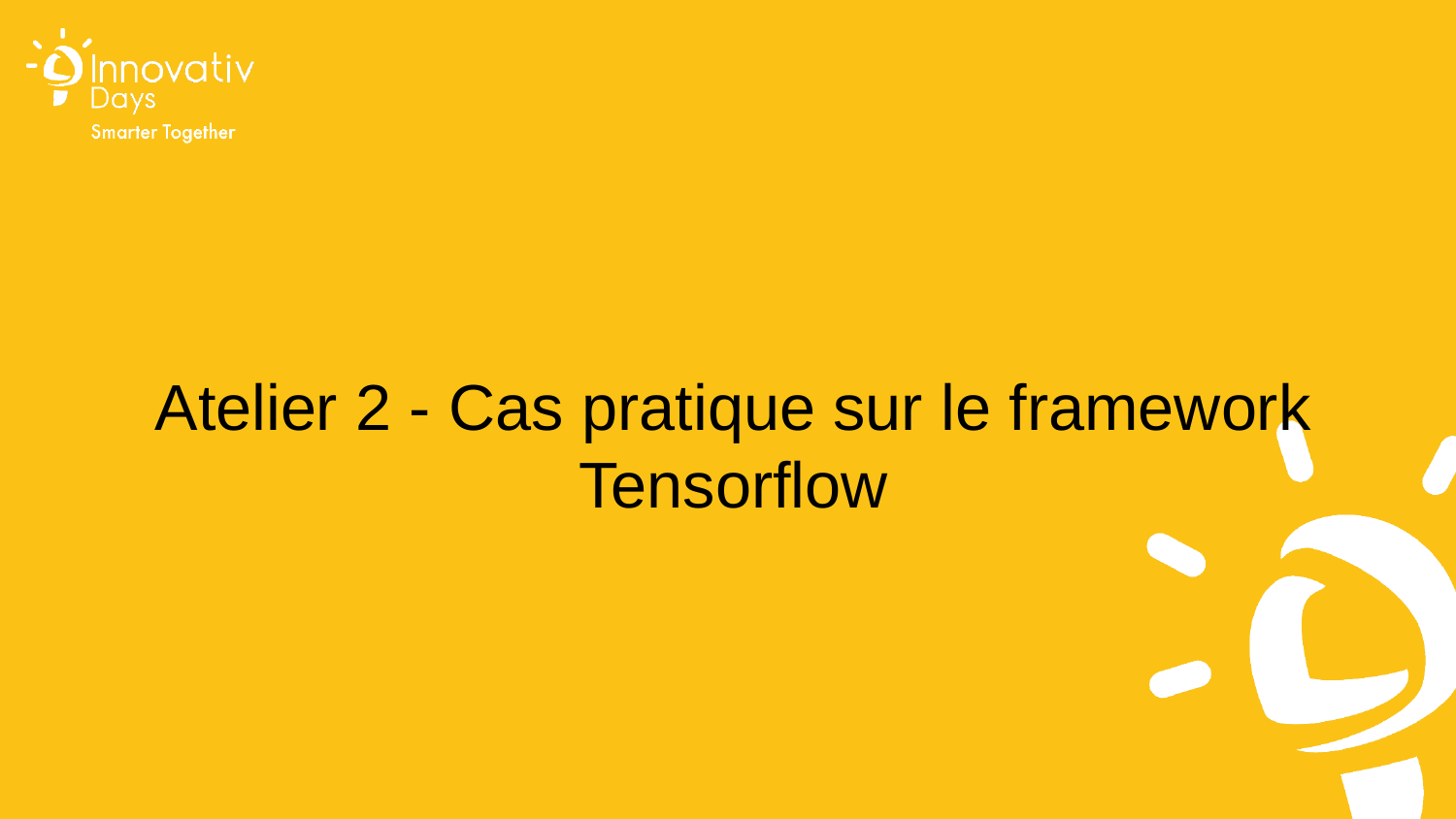

Atelier 2 - Cas pratique sur le framework Tensorflow